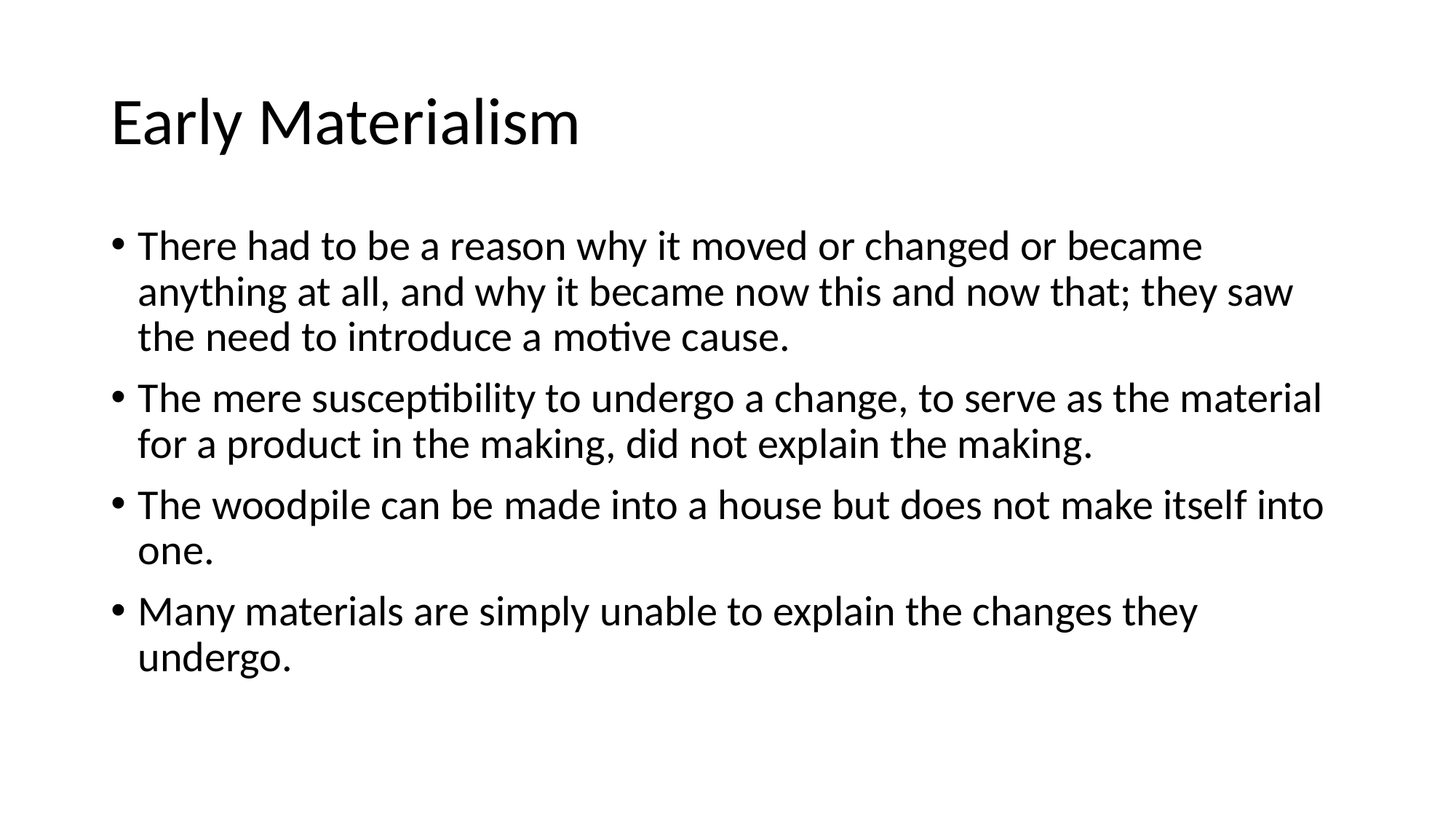

# Early Materialism
There had to be a reason why it moved or changed or became anything at all, and why it became now this and now that; they saw the need to introduce a motive cause.
The mere susceptibility to undergo a change, to serve as the material for a product in the making, did not explain the making.
The woodpile can be made into a house but does not make itself into one.
Many materials are simply unable to explain the changes they undergo.